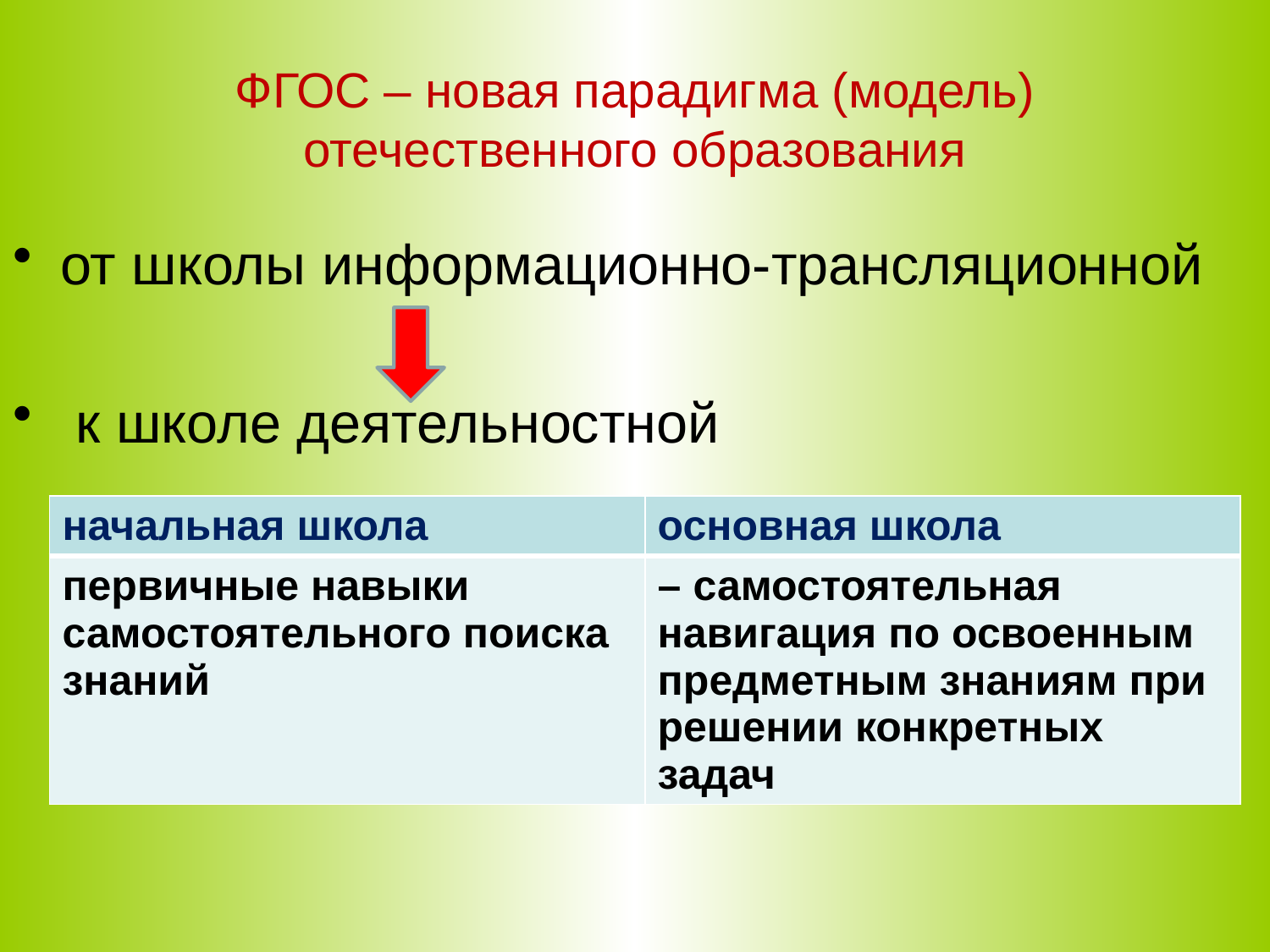

# ФГОС – новая парадигма (модель) отечественного образования
от школы информационно-трансляционной

 к школе деятельностной

| начальная школа | основная школа |
| --- | --- |
| первичные навыки самостоятельного поиска знаний | – самостоятельная навигация по освоенным предметным знаниям при решении конкретных задач |